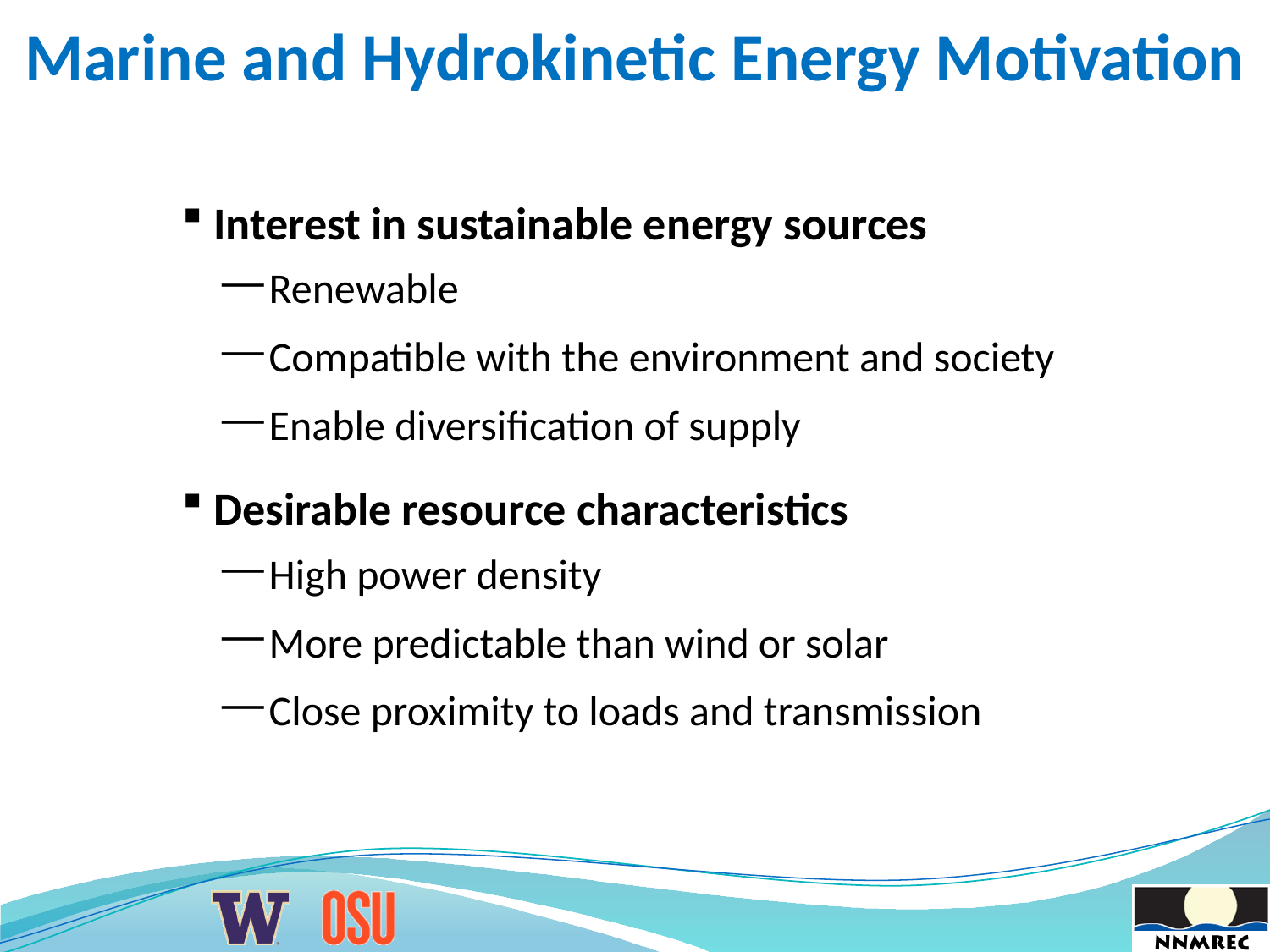

Marine and Hydrokinetic Energy Motivation
Interest in sustainable energy sources
Renewable
Compatible with the environment and society
Enable diversification of supply
Desirable resource characteristics
High power density
More predictable than wind or solar
Close proximity to loads and transmission